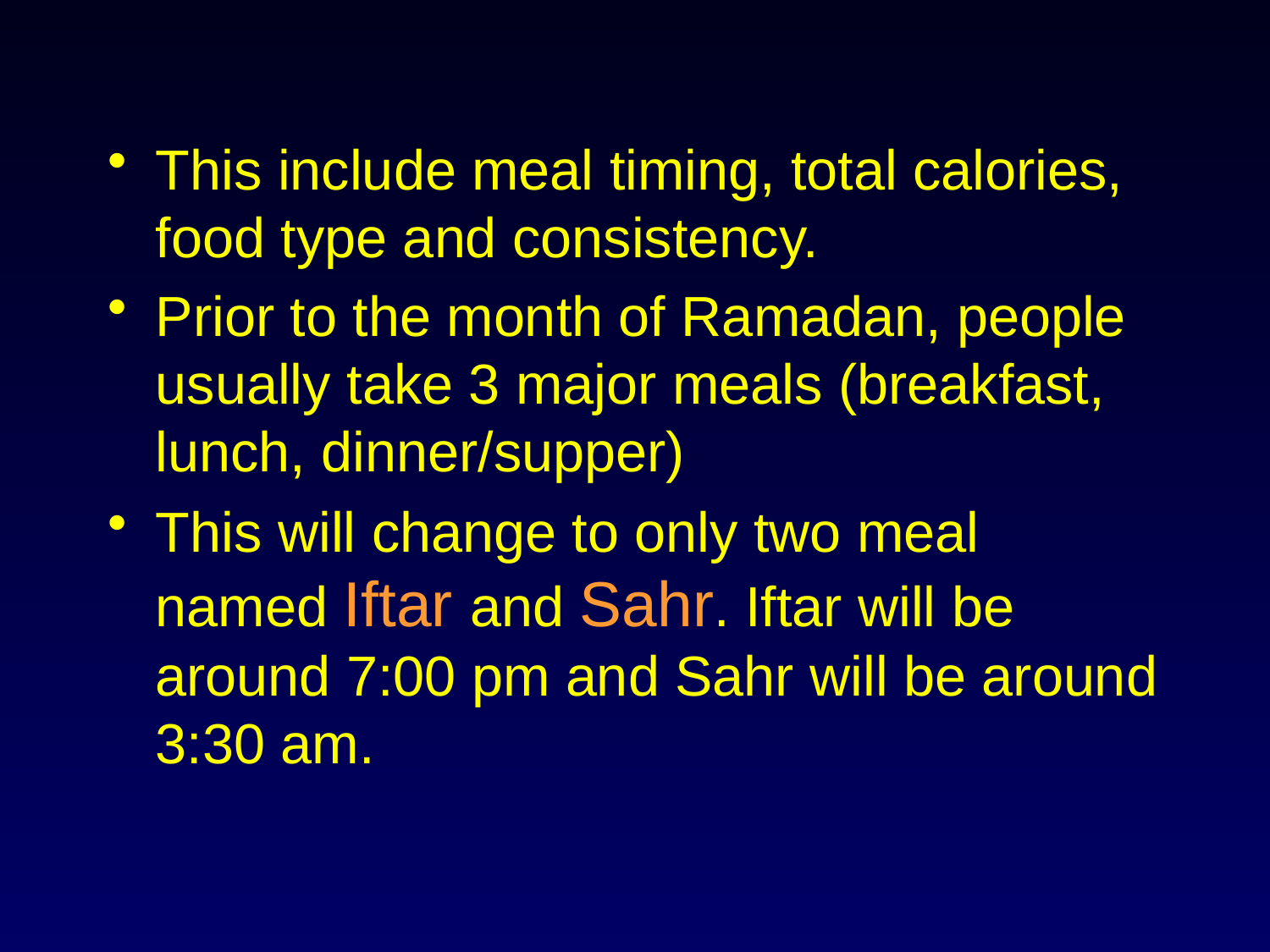

This include meal timing, total calories, food type and consistency.
Prior to the month of Ramadan, people usually take 3 major meals (breakfast, lunch, dinner/supper)
This will change to only two meal named Iftar and Sahr. Iftar will be around 7:00 pm and Sahr will be around 3:30 am.